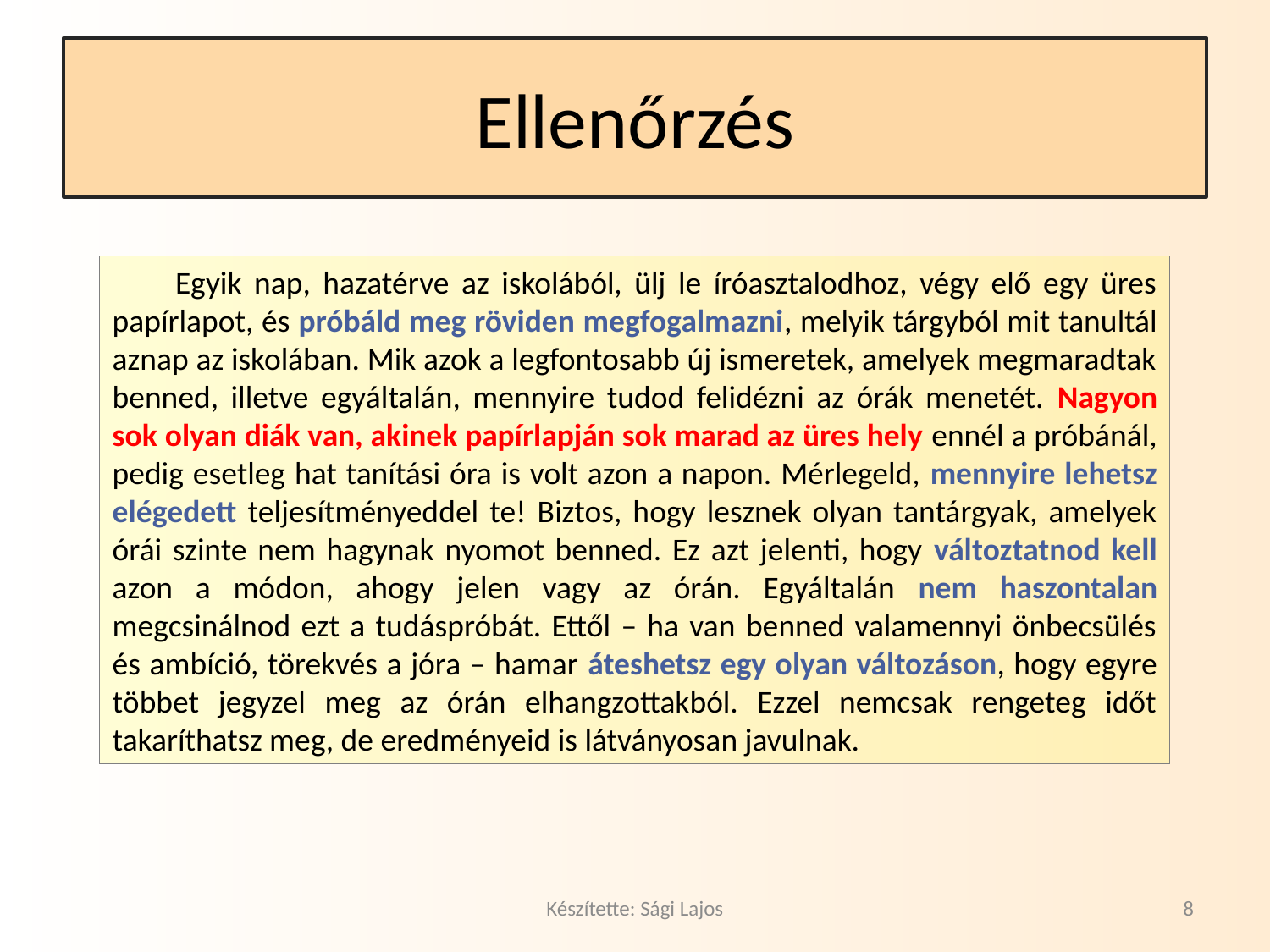

# Ellenőrzés
Egyik nap, hazatérve az iskolából, ülj le íróasztalodhoz, végy elő egy üres papírlapot, és próbáld meg röviden megfogalmazni, melyik tárgyból mit tanultál aznap az iskolában. Mik azok a legfontosabb új ismeretek, amelyek megmaradtak benned, illetve egyáltalán, mennyire tudod felidézni az órák menetét. Nagyon sok olyan diák van, akinek papírlapján sok marad az üres hely ennél a próbánál, pedig esetleg hat tanítási óra is volt azon a napon. Mérlegeld, mennyire lehetsz elégedett teljesítményeddel te! Biztos, hogy lesznek olyan tantárgyak, amelyek órái szinte nem hagynak nyomot benned. Ez azt jelenti, hogy változtatnod kell azon a módon, ahogy jelen vagy az órán. Egyáltalán nem haszontalan megcsinálnod ezt a tudáspróbát. Ettől – ha van benned valamennyi önbecsülés és ambíció, törekvés a jóra – hamar áteshetsz egy olyan változáson, hogy egyre többet jegyzel meg az órán elhangzottakból. Ezzel nemcsak rengeteg időt takaríthatsz meg, de eredményeid is látványosan javulnak.
Készítette: Sági Lajos
8